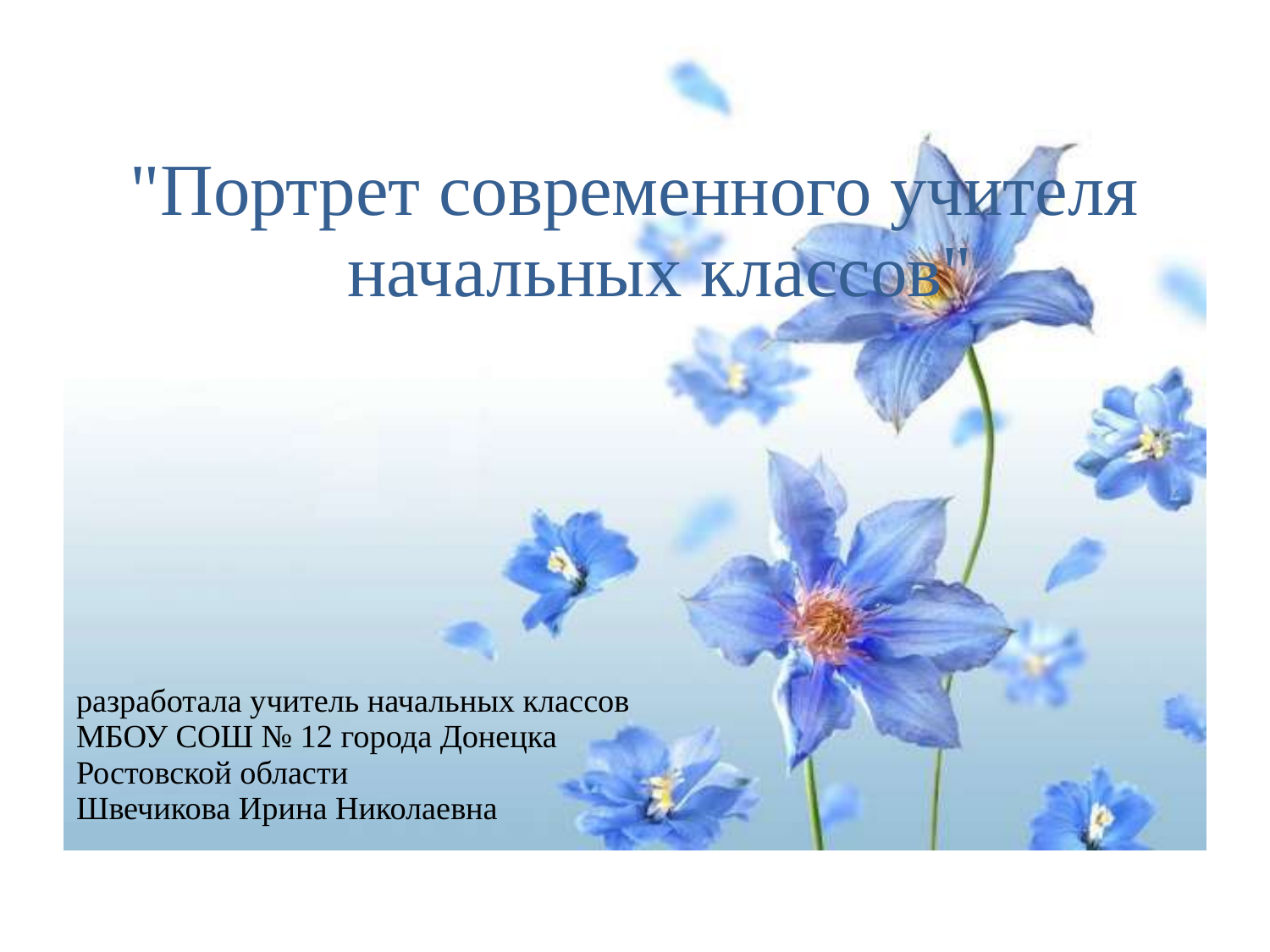

"Портрет современного учителя начальных классов"

разработала учитель начальных классов
МБОУ СОШ № 12 города Донецка
Ростовской области
Швечикова Ирина Николаевна